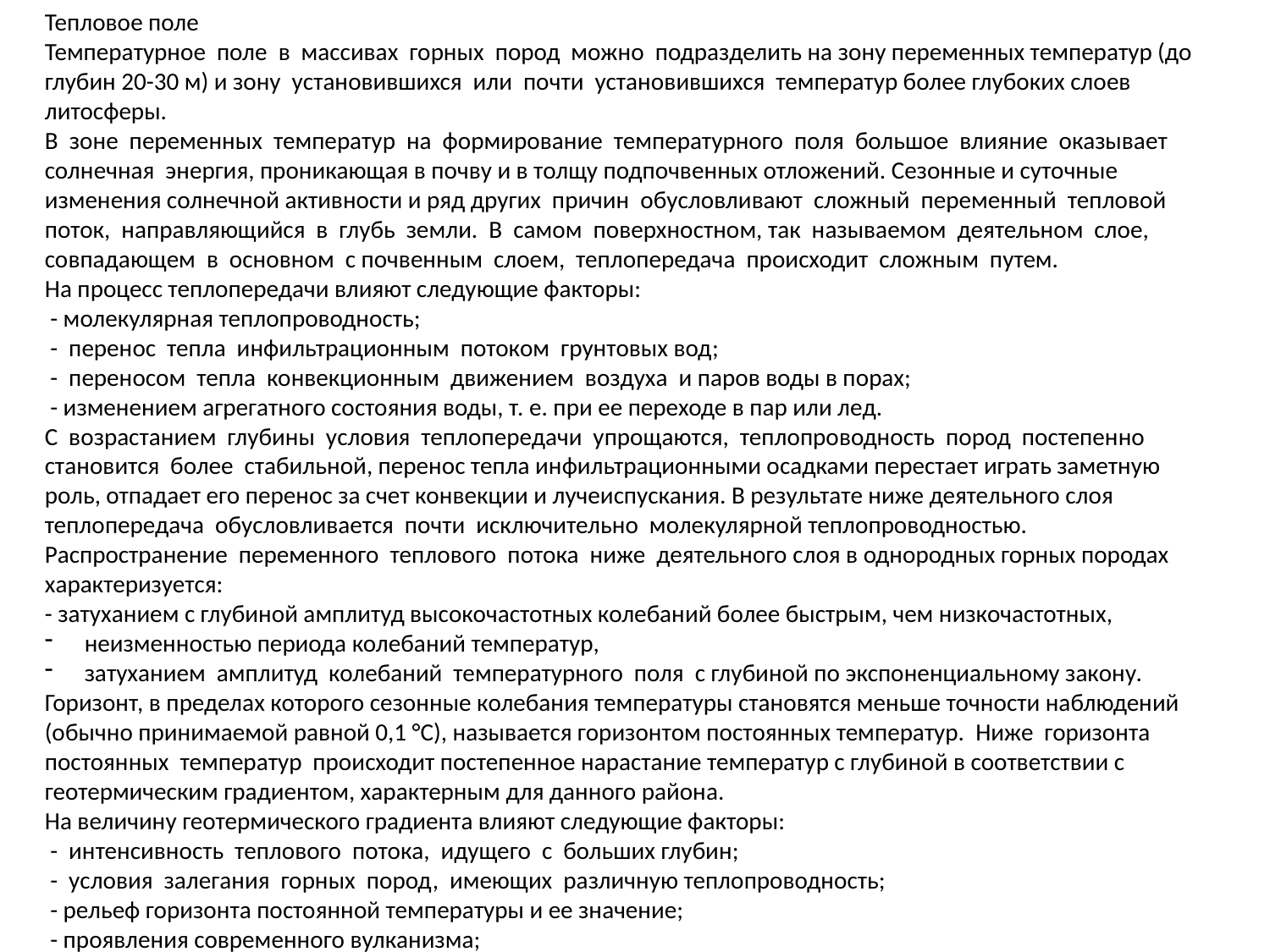

Тепловое поле
Температурное  поле  в  массивах  горных  пород  можно  подразделить на зону переменных температур (до глубин 20-30 м) и зону  установившихся  или  почти  установившихся  температур более глубоких слоев литосферы.
В  зоне  переменных  температур  на  формирование  температурного  поля  большое  влияние  оказывает  солнечная  энергия, проникающая в почву и в толщу подпочвенных отложений. Сезонные и суточные изменения солнечной активности и ряд других  причин  обусловливают  сложный  переменный  тепловой  поток,  направляющийся  в  глубь  земли.  В  самом  поверхностном, так  называемом  деятельном  слое,  совпадающем  в  основном  с почвенным  слоем,  теплопередача  происходит  сложным  путем.
На процесс теплопередачи влияют следующие факторы:
 - молекулярная теплопроводность;
 -  перенос  тепла  инфильтрационным  потоком  грунтовых вод;
 -  переносом  тепла  конвекционным  движением  воздуха  и паров воды в порах;
 - изменением агрегатного состояния воды, т. е. при ее переходе в пар или лед.
С  возрастанием  глубины  условия  теплопередачи  упрощаются,  теплопроводность  пород  постепенно  становится  более  стабильной, перенос тепла инфильтрационными осадками перестает играть заметную роль, отпадает его перенос за счет конвекции и лучеиспускания. В результате ниже деятельного слоя теплопередача  обусловливается  почти  исключительно  молекулярной теплопроводностью.
Распространение  переменного  теплового  потока  ниже  деятельного слоя в однородных горных породах характеризуется:
- затуханием с глубиной амплитуд высокочастотных колебаний более быстрым, чем низкочастотных,
неизменностью периода колебаний температур,
затуханием  амплитуд  колебаний  температурного  поля  с глубиной по экспоненциальному закону.
Горизонт, в пределах которого сезонные колебания температуры становятся меньше точности наблюдений (обычно принимаемой равной 0,1 °С), называется горизонтом постоянных температур.  Ниже  горизонта  постоянных  температур  происходит постепенное нарастание температур с глубиной в соответствии с
геотермическим градиентом, характерным для данного района.
На величину геотермического градиента влияют следующие факторы:
 -  интенсивность  теплового  потока,  идущего  с  больших глубин;
 -  условия  залегания  горных  пород,  имеющих  различную теплопроводность;
 - рельеф горизонта постоянной температуры и ее значение;
 - проявления современного вулканизма;
 - выделение тепла за счет кинетической энергии тектонических  движений,  за  счет  радиоактивного  распада,  за счет экзотермических и эндотермических реакций;
 -  условия  циркуляции  подземных  вод  и  газов,  переносящих тепло;
 - многолетняя мерзлота.
Геотермическая ступень  для кристаллических щитов равна в среднем 100 м/град, для платформ - от 8 до 30 м/град, по окраинам областей кайнозойской складчатости и в третичных передовых прогибах - от 20 до 30 м/град и в областях новейшего вулканизма - от 5 до 20 м/град.